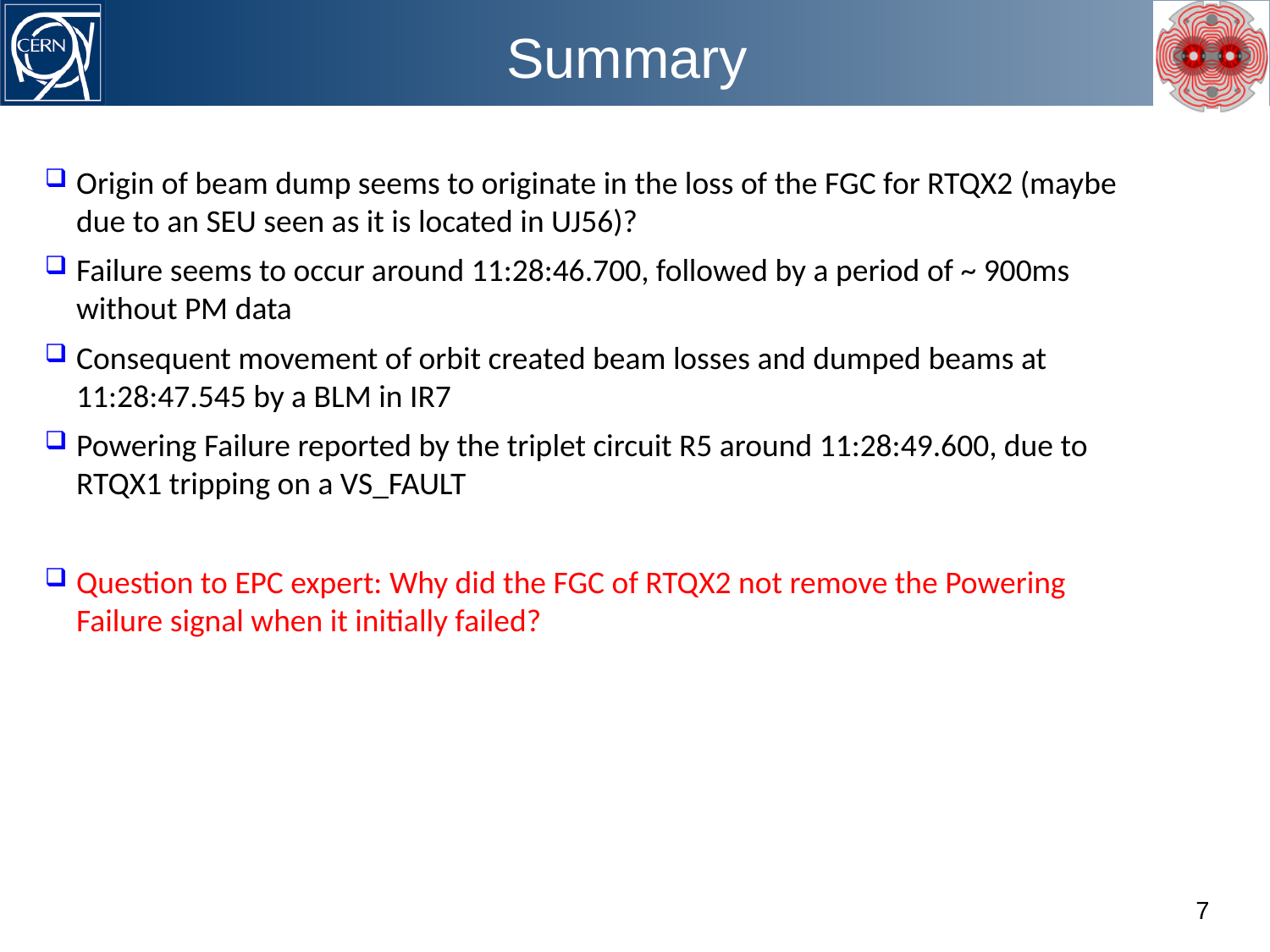

# Summary
Origin of beam dump seems to originate in the loss of the FGC for RTQX2 (maybe due to an SEU seen as it is located in UJ56)?
Failure seems to occur around 11:28:46.700, followed by a period of ~ 900ms without PM data
Consequent movement of orbit created beam losses and dumped beams at 11:28:47.545 by a BLM in IR7
Powering Failure reported by the triplet circuit R5 around 11:28:49.600, due to RTQX1 tripping on a VS_FAULT

Question to EPC expert: Why did the FGC of RTQX2 not remove the Powering Failure signal when it initially failed?

7